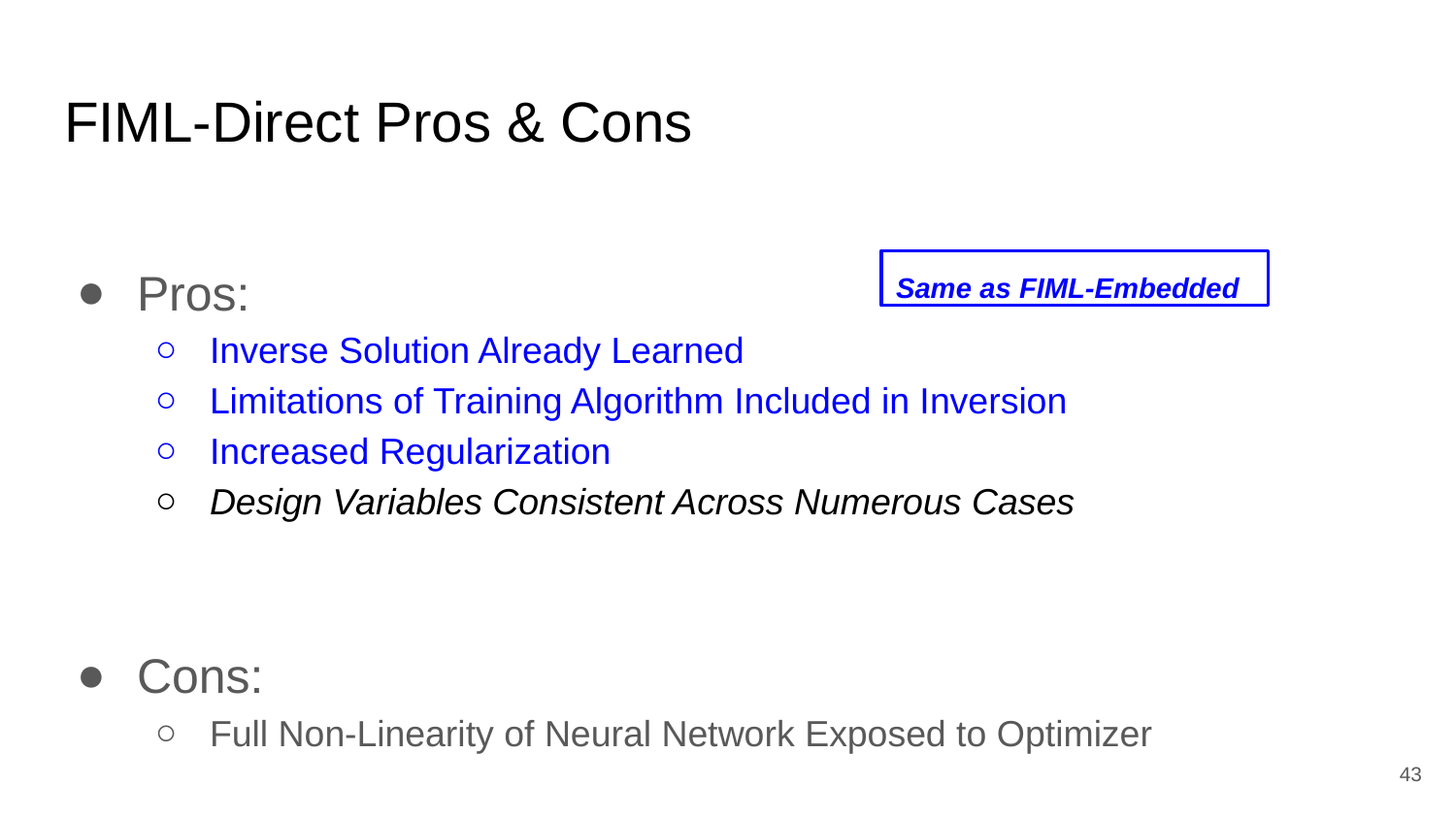

# FIML-Direct Pros & Cons
Pros:
Inverse Solution Already Learned
Limitations of Training Algorithm Included in Inversion
Increased Regularization
Design Variables Consistent Across Numerous Cases

Cons:
Full Non-Linearity of Neural Network Exposed to Optimizer
Same as FIML-Embedded
43